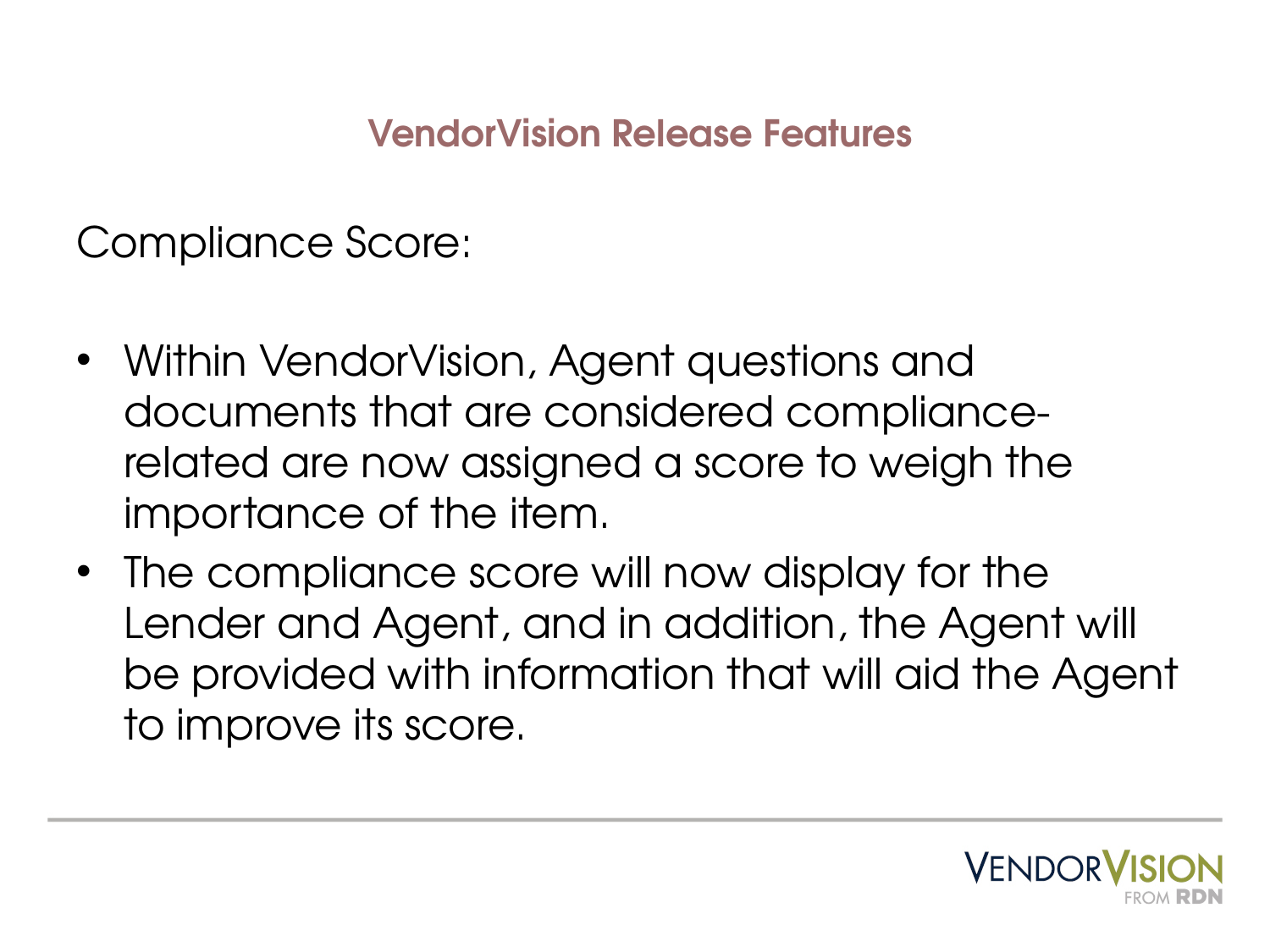

# VendorVision Release Features
Compliance Score:

Within VendorVision, Agent questions and documents that are considered compliance-related are now assigned a score to weigh the importance of the item.
The compliance score will now display for the Lender and Agent, and in addition, the Agent will be provided with information that will aid the Agent  to improve its score.